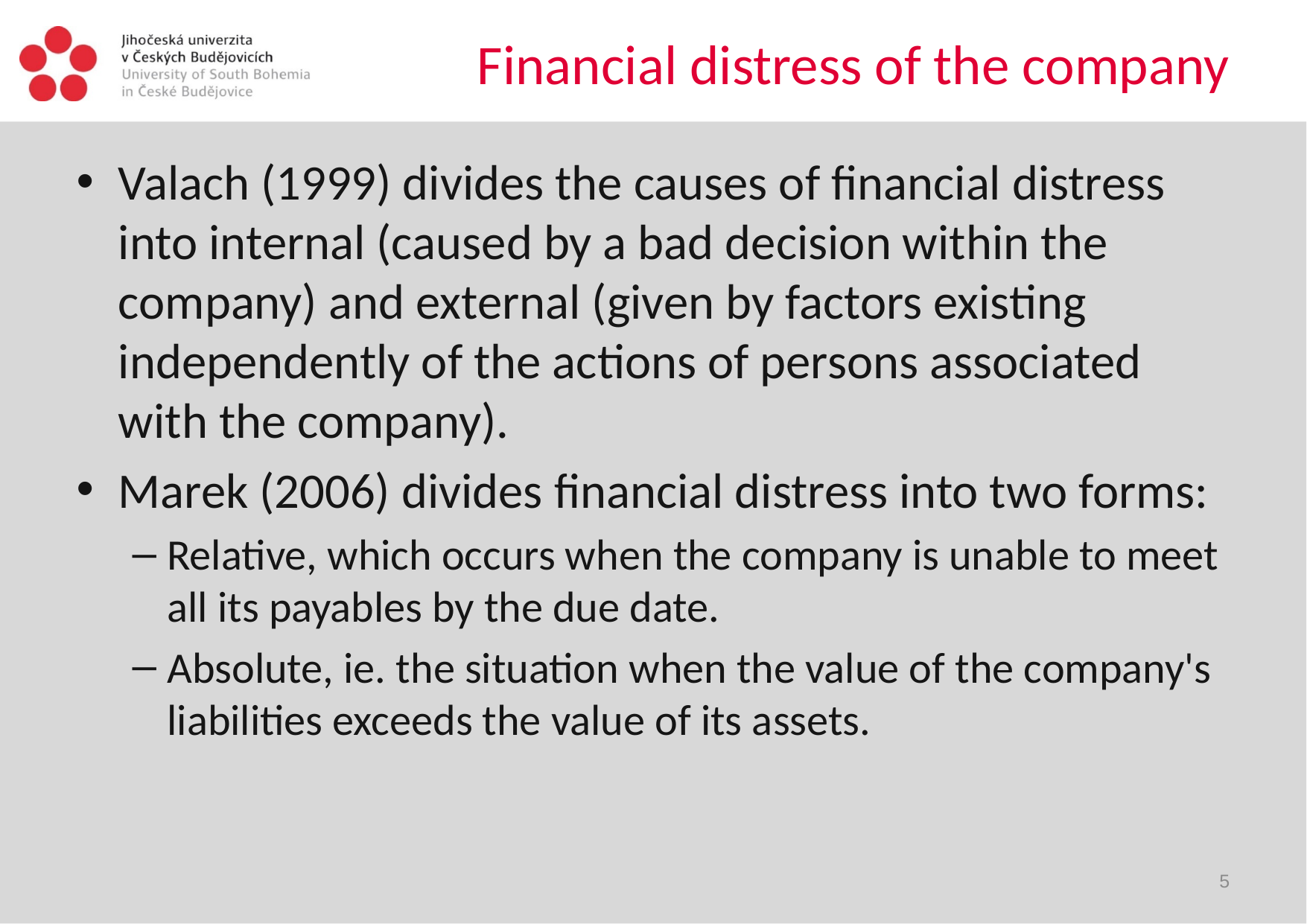

# Financial distress of the company
Valach (1999) divides the causes of financial distress into internal (caused by a bad decision within the company) and external (given by factors existing independently of the actions of persons associated with the company).
Marek (2006) divides financial distress into two forms:
Relative, which occurs when the company is unable to meet all its payables by the due date.
Absolute, ie. the situation when the value of the company's liabilities exceeds the value of its assets.
5